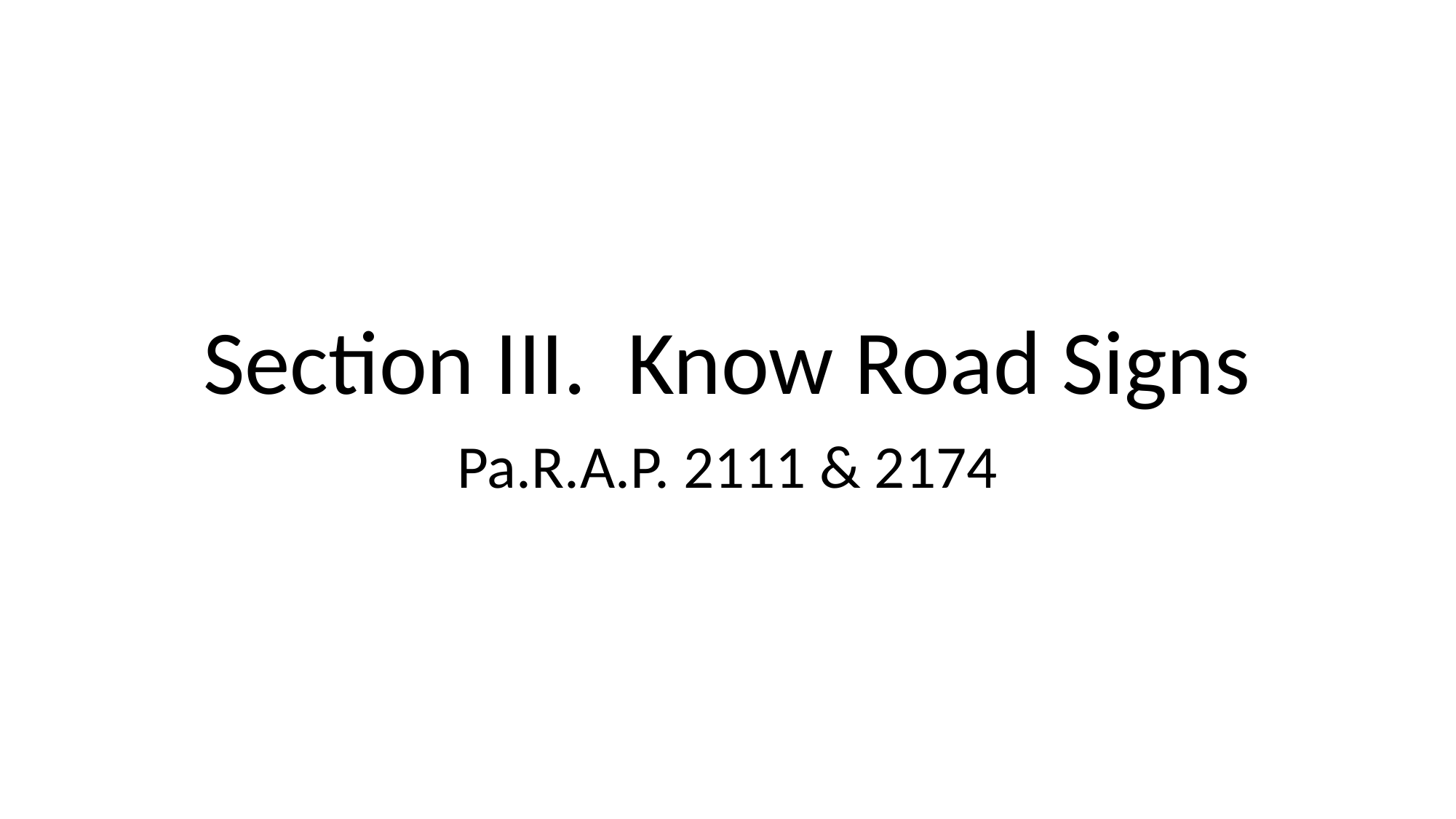

# Section III.  Know Road Signs
Pa.R.A.P. 2111 & 2174